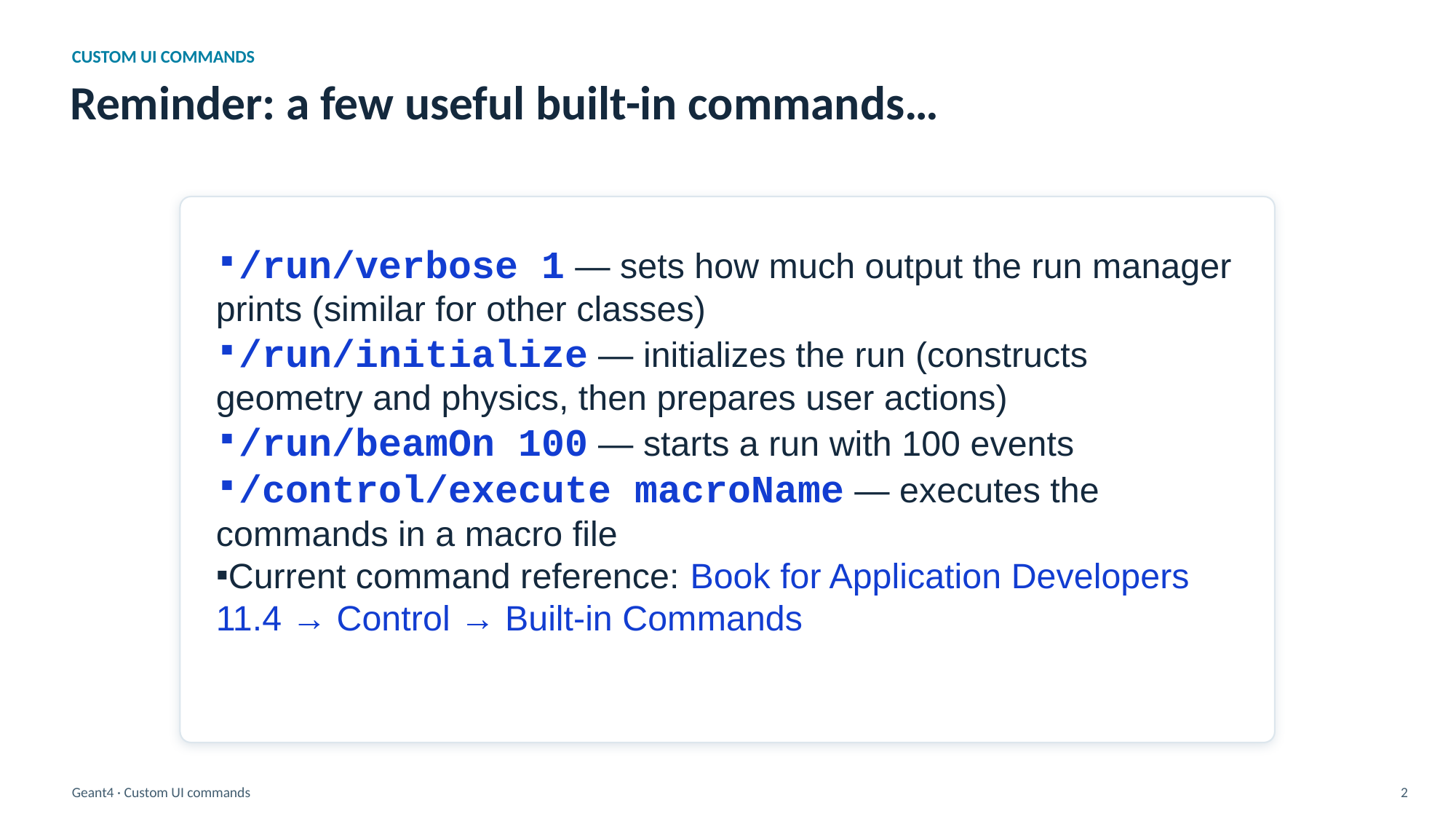

CUSTOM UI COMMANDS
Reminder: a few useful built-in commands…

/run/verbose 1 — sets how much output the run manager prints (similar for other classes)
/run/initialize — initializes the run (constructs geometry and physics, then prepares user actions)
/run/beamOn 100 — starts a run with 100 events
/control/execute macroName — executes the commands in a macro file
Current command reference: Book for Application Developers 11.4 → Control → Built-in Commands
Geant4 · Custom UI commands
2